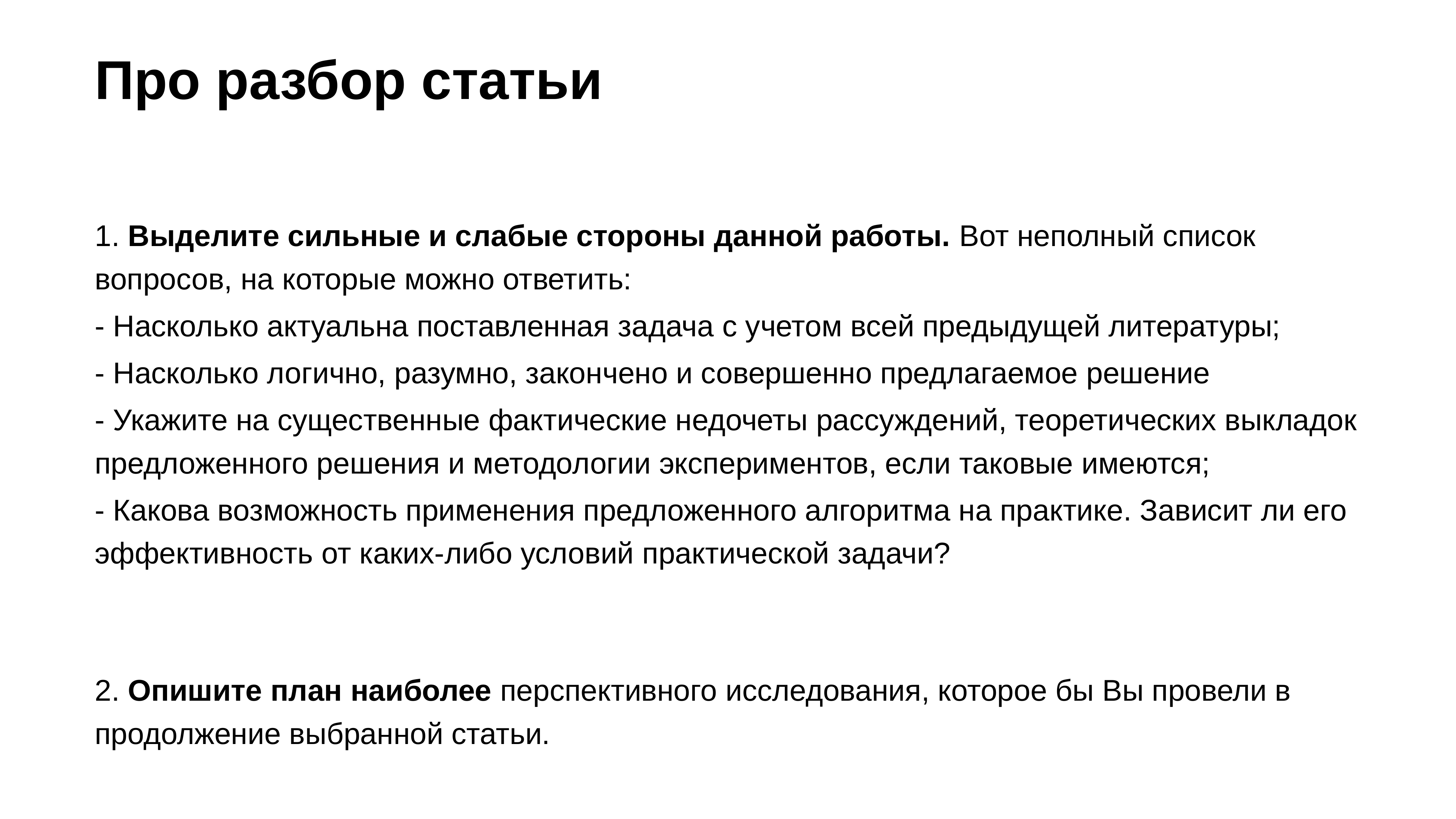

# Про разбор статьи
1. Выделите сильные и слабые стороны данной работы. Вот неполный список вопросов, на которые можно ответить:
- Насколько актуальна поставленная задача с учетом всей предыдущей литературы;
- Насколько логично, разумно, закончено и совершенно предлагаемое решение
- Укажите на существенные фактические недочеты рассуждений, теоретических выкладок предложенного решения и методологии экспериментов, если таковые имеются;
- Какова возможность применения предложенного алгоритма на практике. Зависит ли его эффективность от каких-либо условий практической задачи?

2. Опишите план наиболее перспективного исследования, которое бы Вы провели в продолжение выбранной статьи.